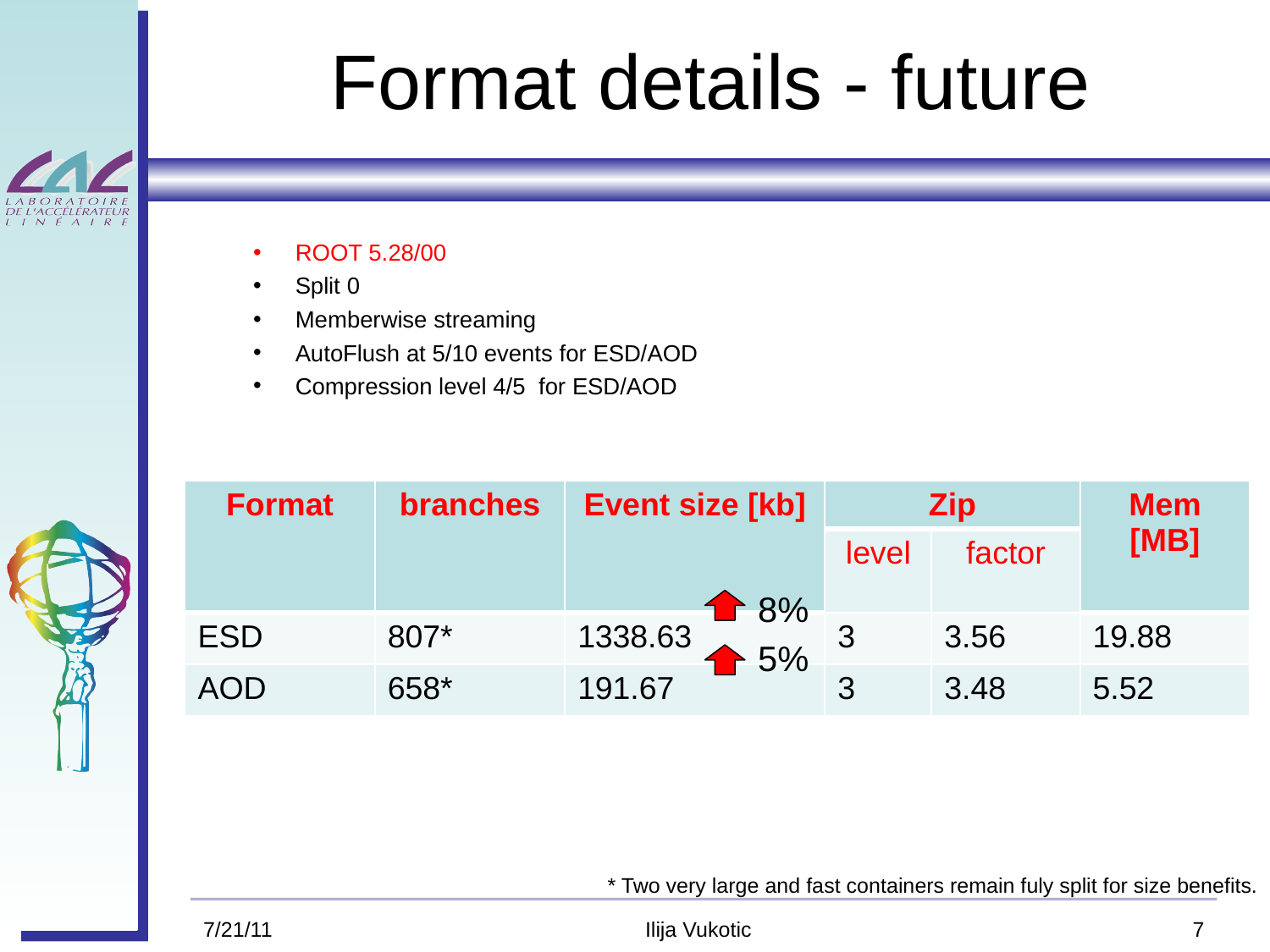

Format details - future
ROOT 5.28/00
Split 0
Memberwise streaming
AutoFlush at 5/10 events for ESD/AOD
Compression level 4/5  for ESD/AOD
| Format | branches | Event size [kb] | Zip |  | Mem [MB] |
| --- | --- | --- | --- | --- | --- |
|  |  |  | level | factor |  |
| ESD | 807\* | 1338.63 | 3 | 3.56 | 19.88 |
| AOD | 658\* | 191.67 | 3 | 3.48 | 5.52 |
8%

5%

* Two very large and fast containers remain fuly split for size benefits.
7/21/11
Ilija Vukotic
7